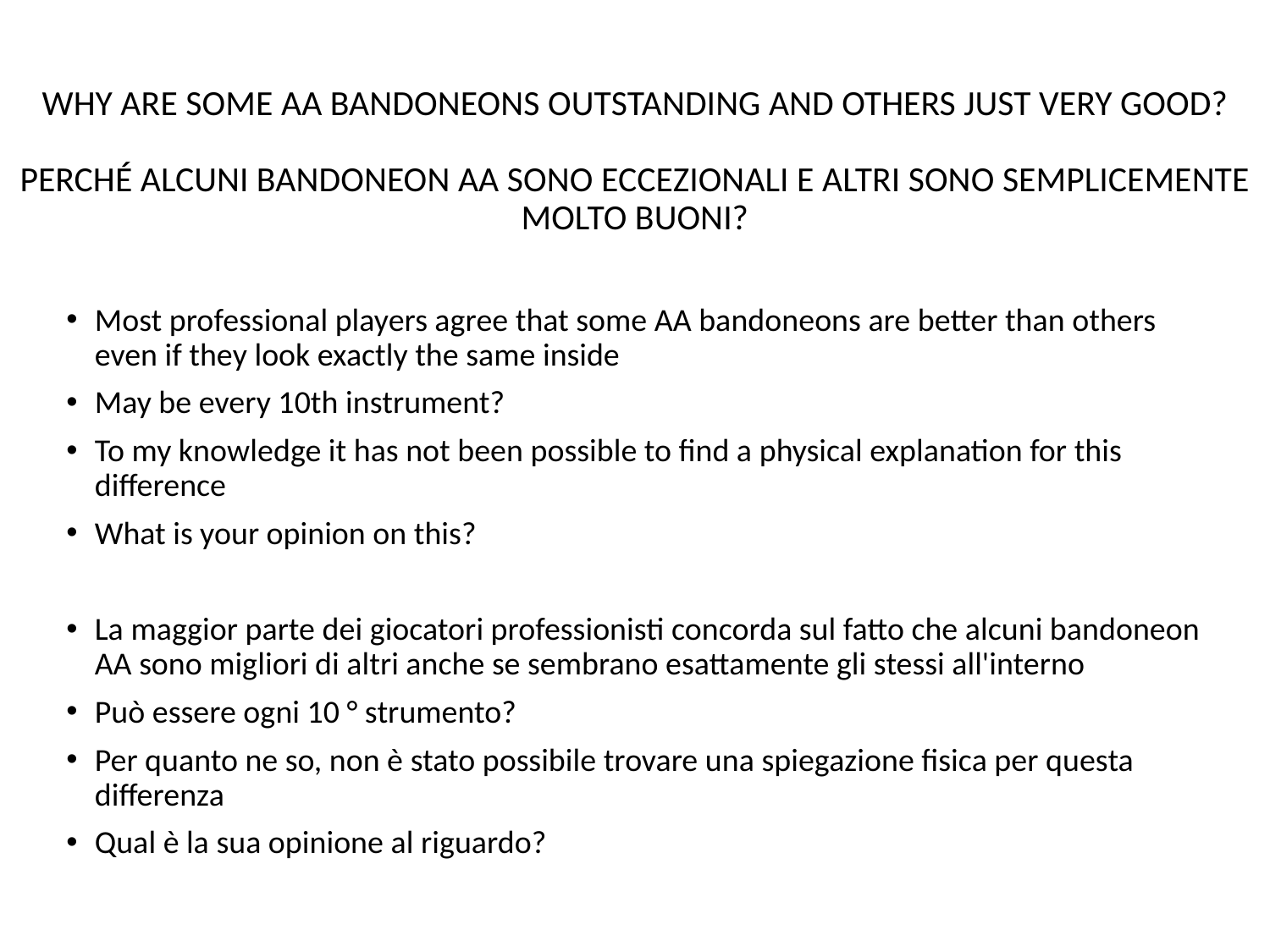

# WHY ARE SOME AA BANDONEONS OUTSTANDING AND OTHERS JUST VERY GOOD? PERCHÉ ALCUNI BANDONEON AA SONO ECCEZIONALI E ALTRI SONO SEMPLICEMENTE MOLTO BUONI?
Most professional players agree that some AA bandoneons are better than others even if they look exactly the same inside
May be every 10th instrument?
To my knowledge it has not been possible to find a physical explanation for this difference
What is your opinion on this?

La maggior parte dei giocatori professionisti concorda sul fatto che alcuni bandoneon AA sono migliori di altri anche se sembrano esattamente gli stessi all'interno
Può essere ogni 10 ° strumento?
Per quanto ne so, non è stato possibile trovare una spiegazione fisica per questa differenza
Qual è la sua opinione al riguardo?